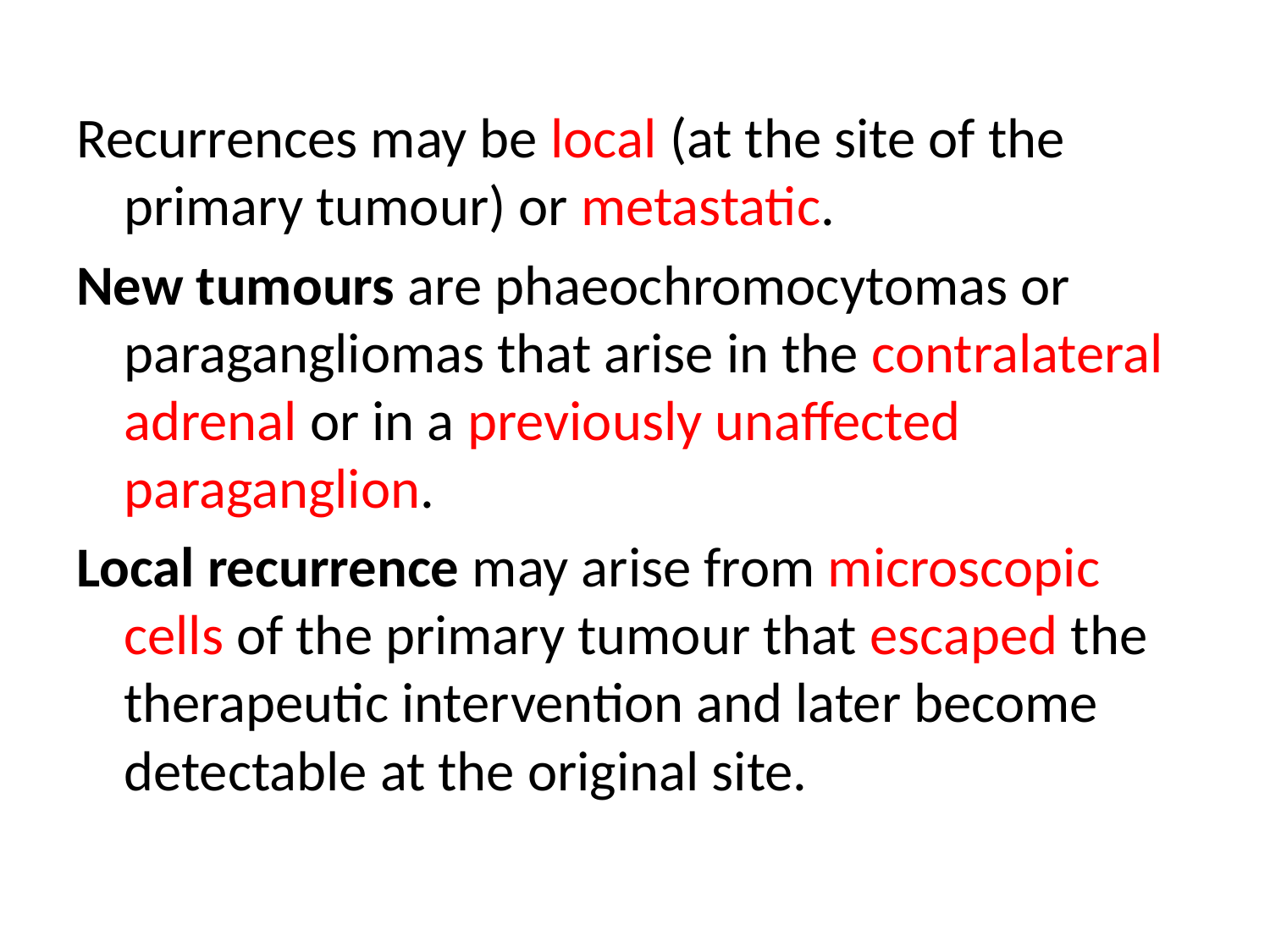

Recurrences may be local (at the site of the primary tumour) or metastatic.
New tumours are phaeochromocytomas or paragangliomas that arise in the contralateral adrenal or in a previously unaffected paraganglion.
Local recurrence may arise from microscopic cells of the primary tumour that escaped the therapeutic intervention and later become detectable at the original site.